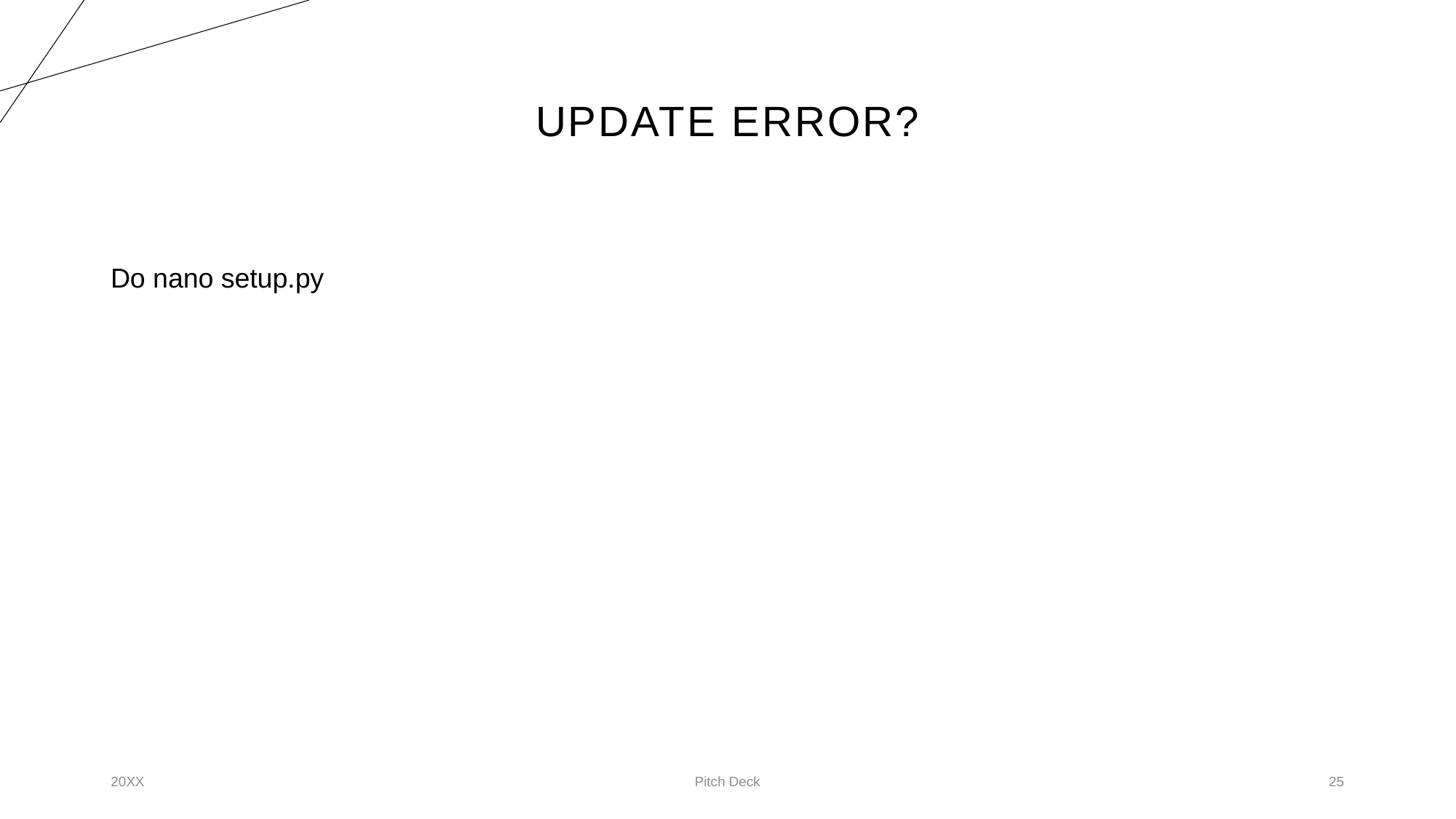

# Update Error?
Do nano setup.py
20XX
Pitch Deck
25